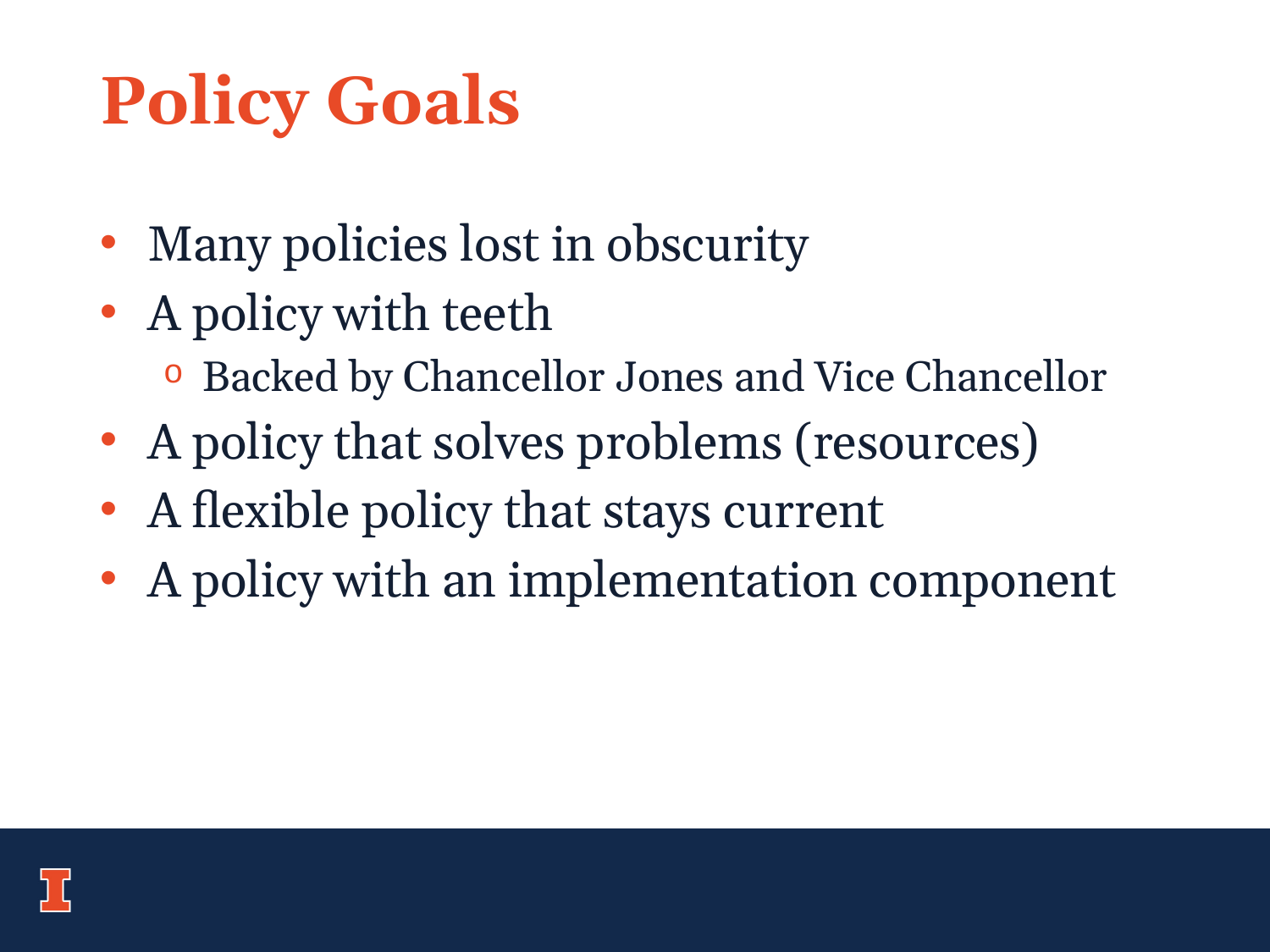

# Policy Goals
Many policies lost in obscurity
A policy with teeth
Backed by Chancellor Jones and Vice Chancellor
A policy that solves problems (resources)
A flexible policy that stays current
A policy with an implementation component